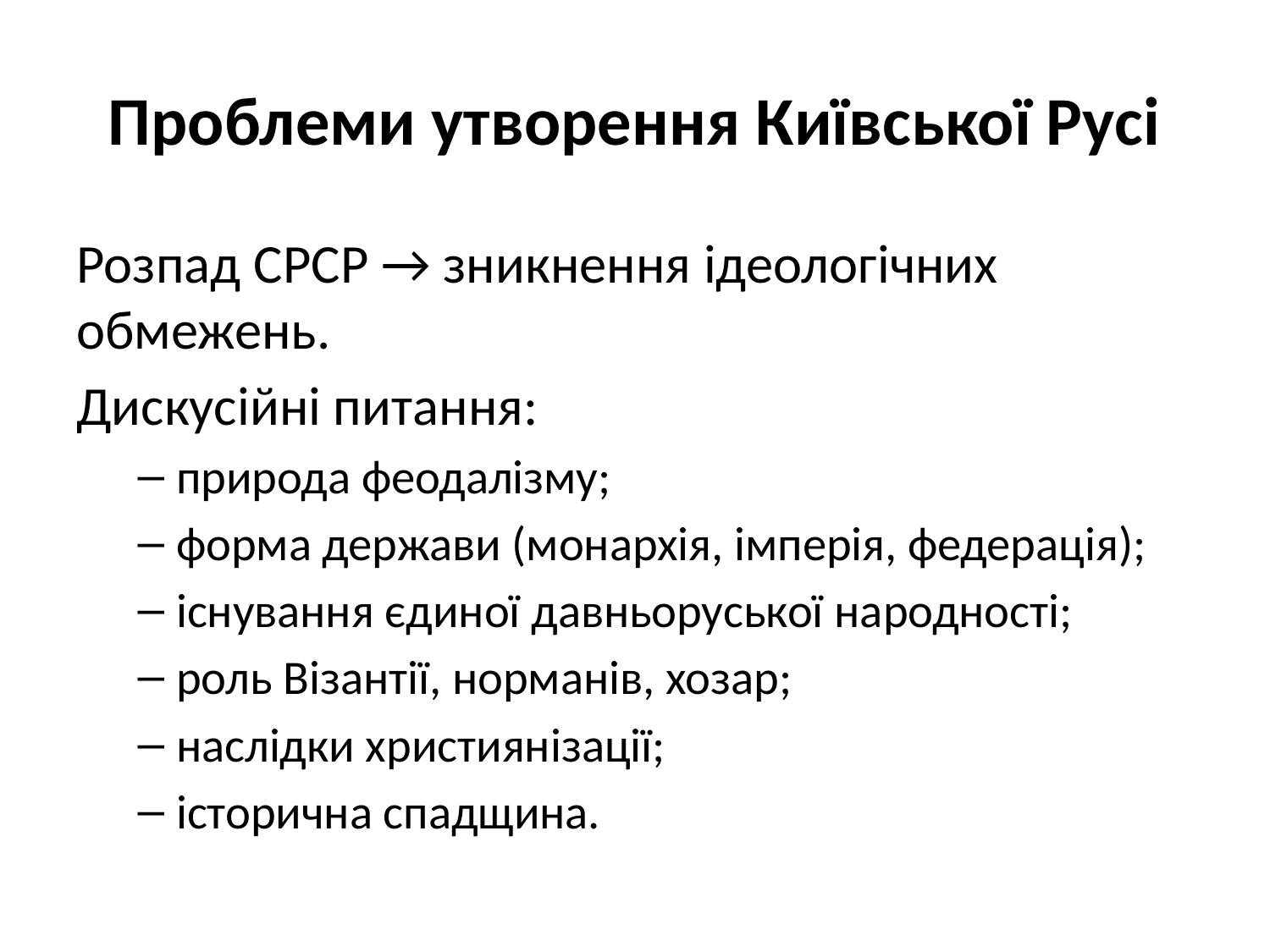

# Проблеми утворення Київської Русі
Розпад СРСР → зникнення ідеологічних обмежень.
Дискусійні питання:
природа феодалізму;
форма держави (монархія, імперія, федерація);
існування єдиної давньоруської народності;
роль Візантії, норманів, хозар;
наслідки християнізації;
історична спадщина.